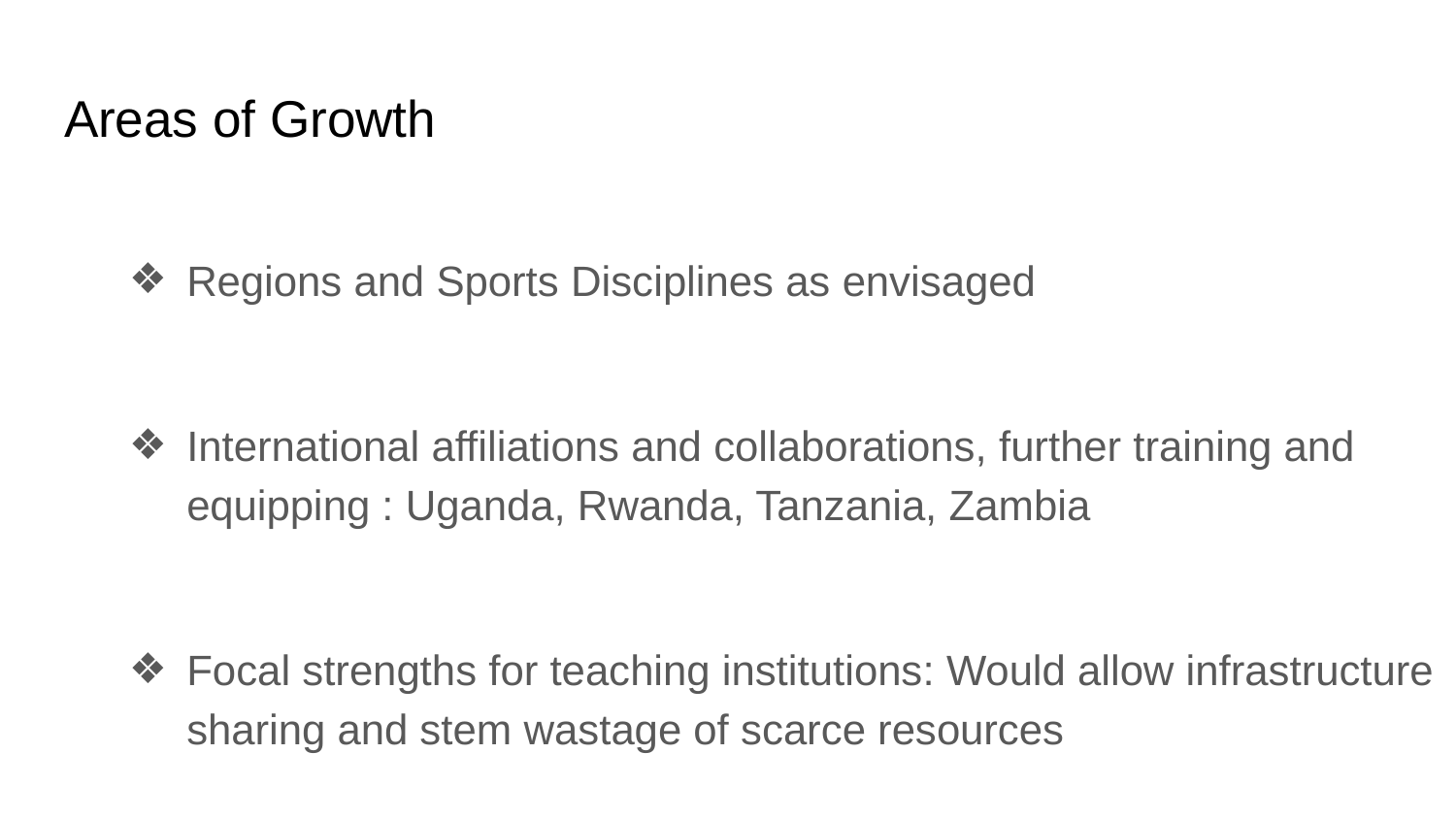

# Areas of Growth
Regions and Sports Disciplines as envisaged

International affiliations and collaborations, further training and equipping : Uganda, Rwanda, Tanzania, Zambia

Focal strengths for teaching institutions: Would allow infrastructure sharing and stem wastage of scarce resources